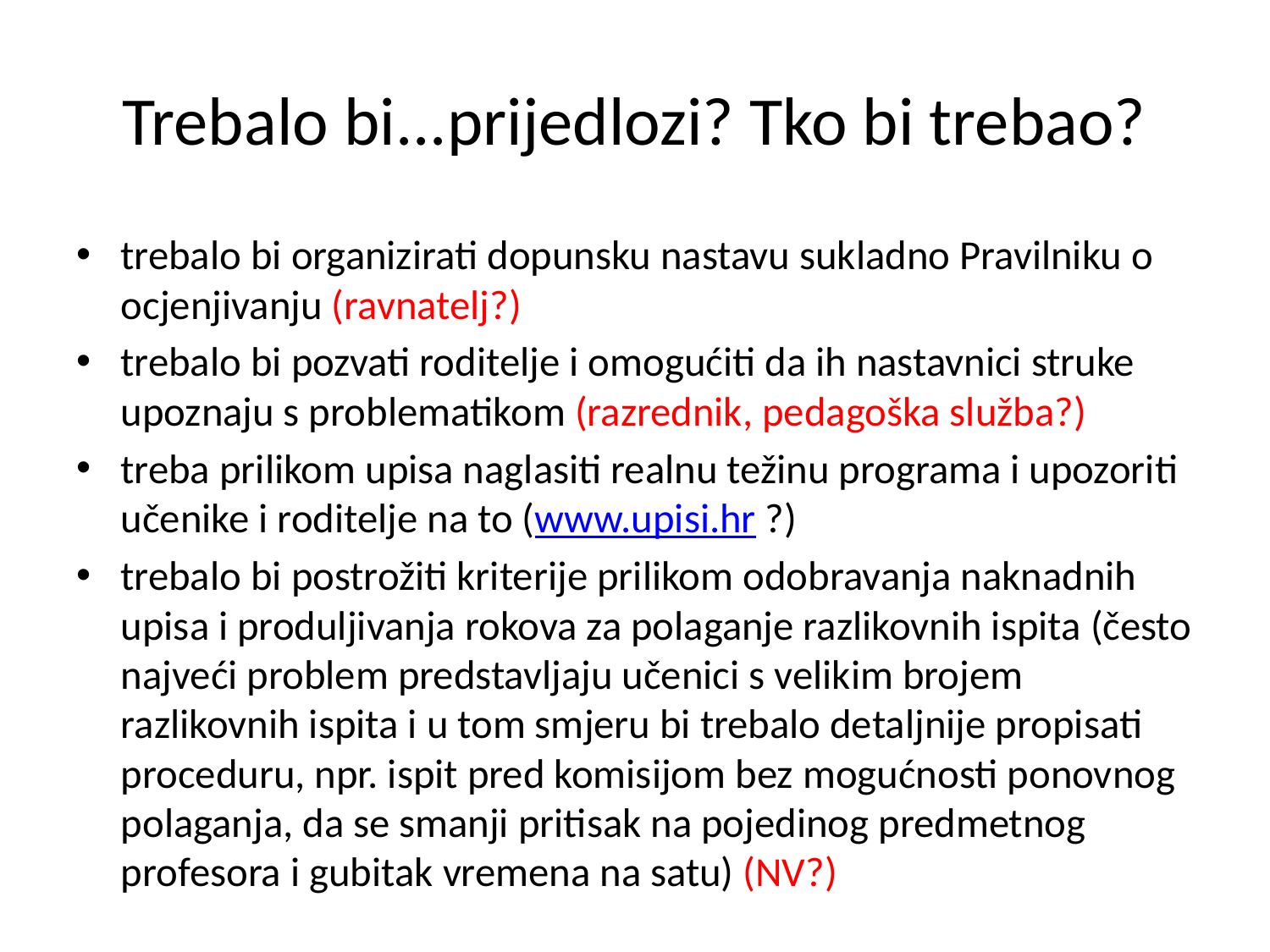

# Trebalo bi...prijedlozi? Tko bi trebao?
trebalo bi organizirati dopunsku nastavu sukladno Pravilniku o ocjenjivanju (ravnatelj?)
trebalo bi pozvati roditelje i omogućiti da ih nastavnici struke upoznaju s problematikom (razrednik, pedagoška služba?)
treba prilikom upisa naglasiti realnu težinu programa i upozoriti učenike i roditelje na to (www.upisi.hr ?)
trebalo bi postrožiti kriterije prilikom odobravanja naknadnih upisa i produljivanja rokova za polaganje razlikovnih ispita (često najveći problem predstavljaju učenici s velikim brojem razlikovnih ispita i u tom smjeru bi trebalo detaljnije propisati proceduru, npr. ispit pred komisijom bez mogućnosti ponovnog polaganja, da se smanji pritisak na pojedinog predmetnog profesora i gubitak vremena na satu) (NV?)